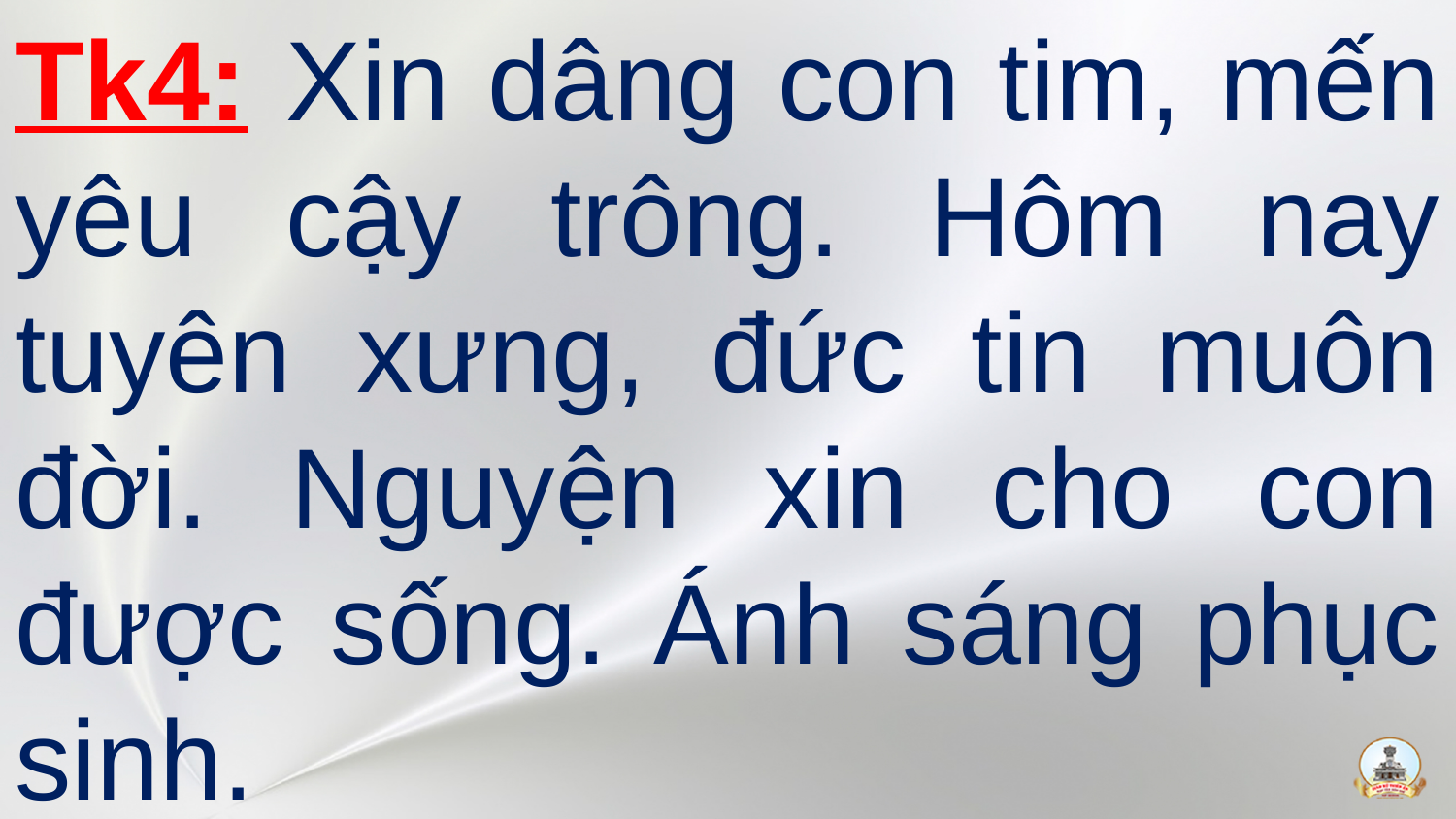

Tk4: Xin dâng con tim, mến yêu cậy trông. Hôm nay tuyên xưng, đức tin muôn đời. Nguyện xin cho con được sống. Ánh sáng phục sinh.